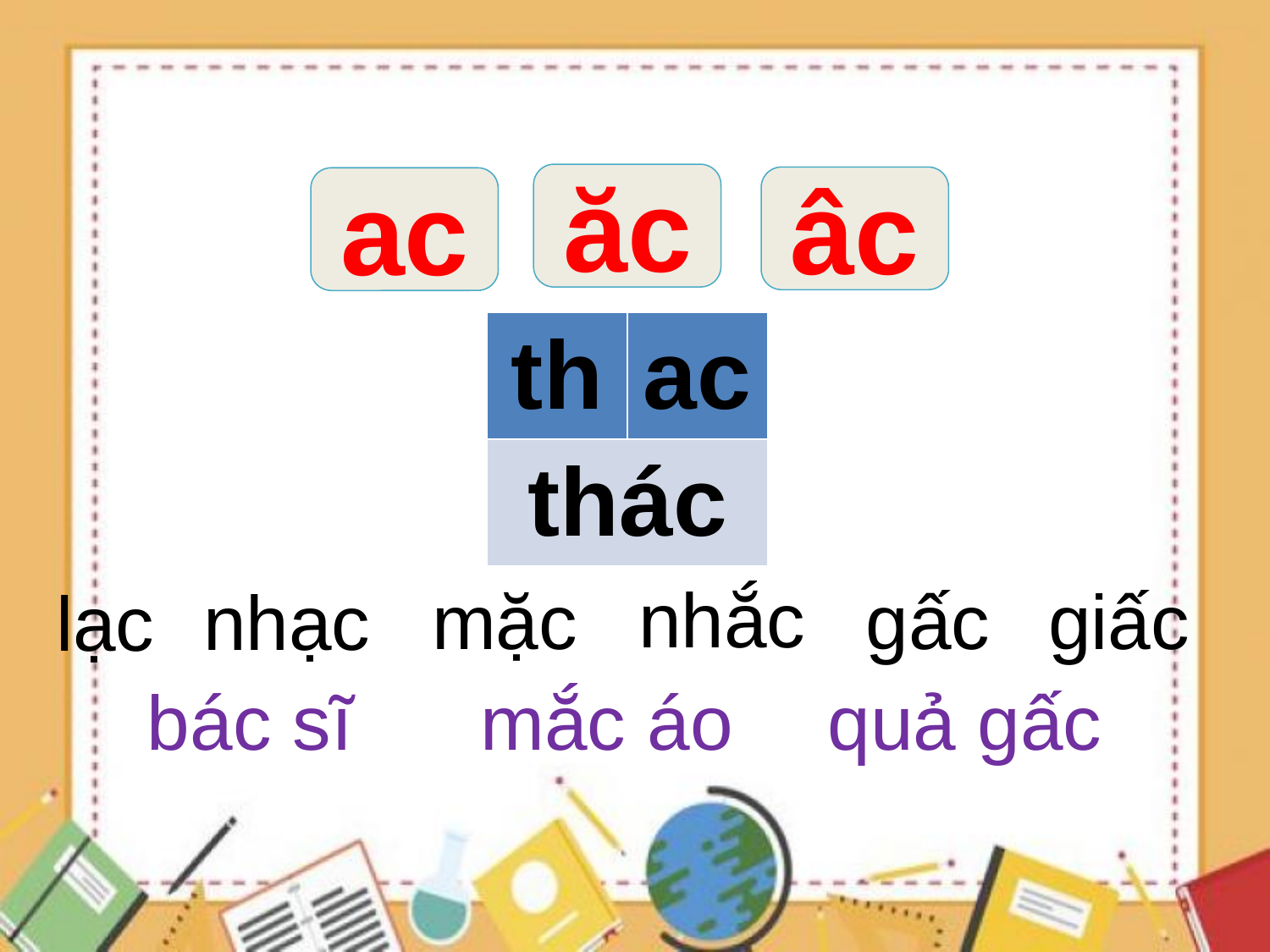

ăc
âc
ac
| th | ac |
| --- | --- |
| thác |  |
nhắc
gấc
mặc
giấc
nhạc
lạc
quả gấc
bác sĩ
mắc áo